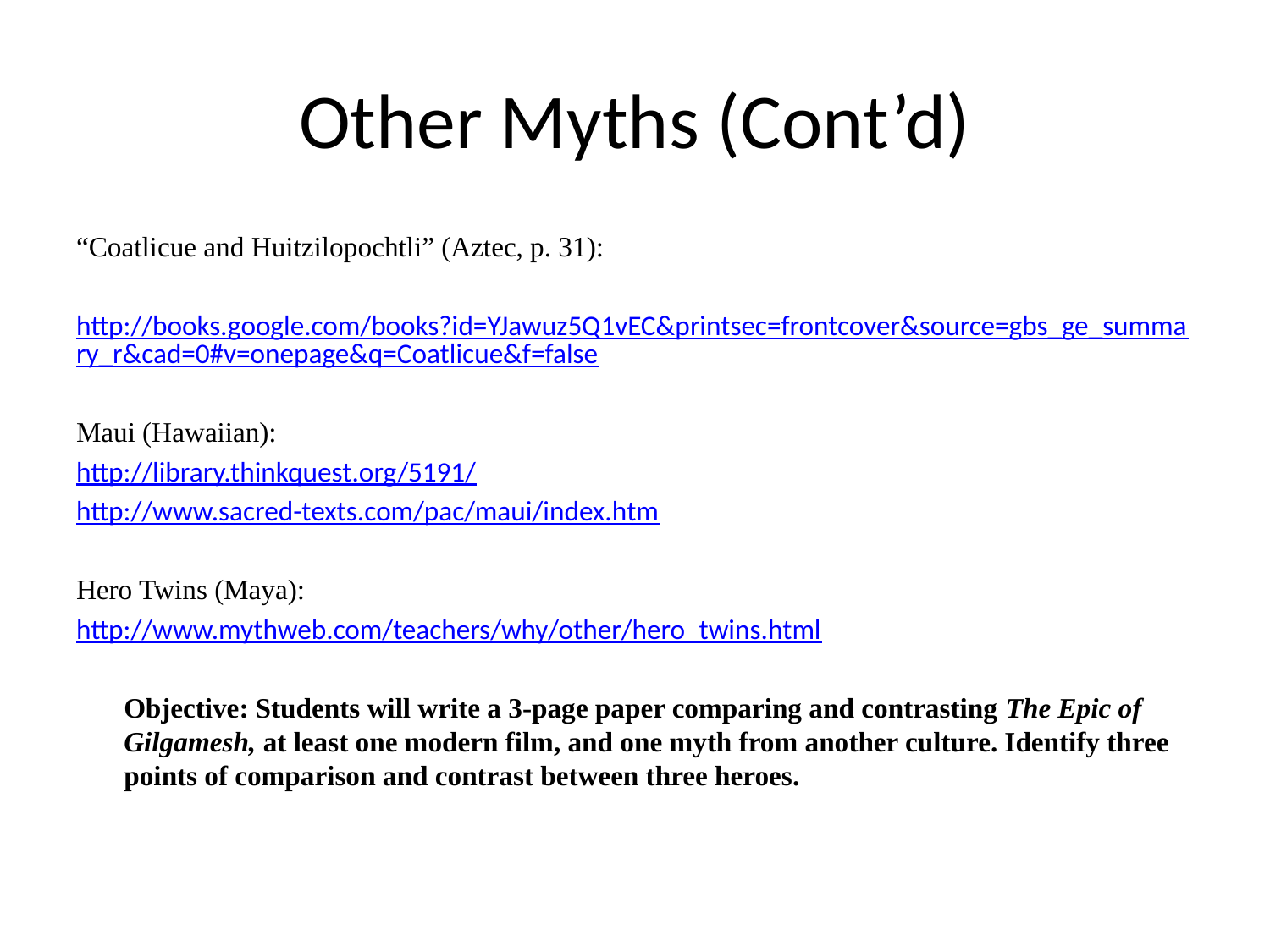

# Other Myths (Cont’d)
“Coatlicue and Huitzilopochtli” (Aztec, p. 31):

http://books.google.com/books?id=YJawuz5Q1vEC&printsec=frontcover&source=gbs_ge_summary_r&cad=0#v=onepage&q=Coatlicue&f=false

Maui (Hawaiian):
http://library.thinkquest.org/5191/
http://www.sacred-texts.com/pac/maui/index.htm

Hero Twins (Maya):
http://www.mythweb.com/teachers/why/other/hero_twins.html

Objective: Students will write a 3-page paper comparing and contrasting The Epic of Gilgamesh, at least one modern film, and one myth from another culture. Identify three points of comparison and contrast between three heroes.